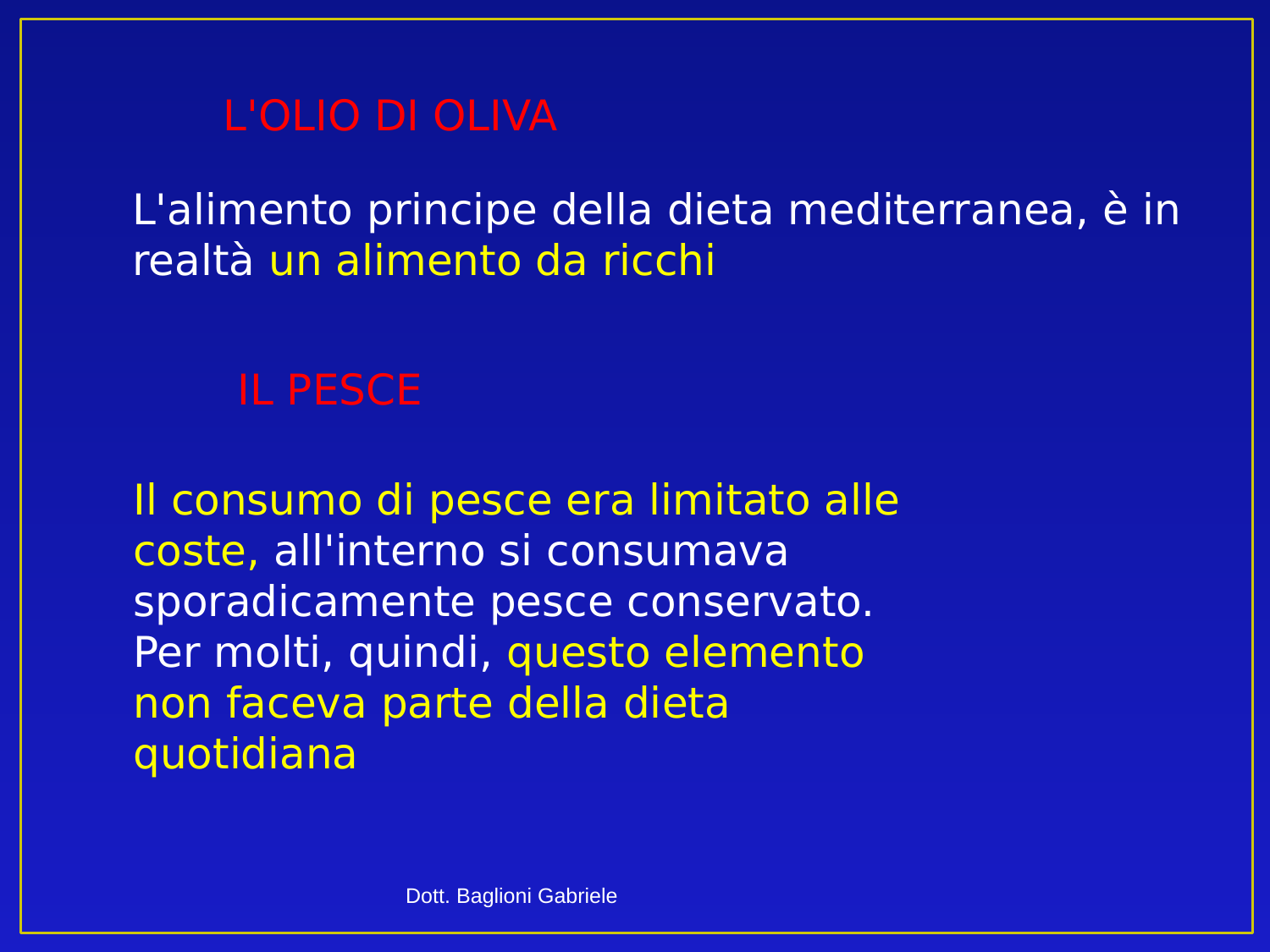

L'OLIO DI OLIVA

L'alimento principe della dieta mediterranea, è in realtà un alimento da ricchi
IL PESCE

Il consumo di pesce era limitato alle coste, all'interno si consumava sporadicamente pesce conservato. Per molti, quindi, questo elemento non faceva parte della dieta quotidiana
Dott. Baglioni Gabriele